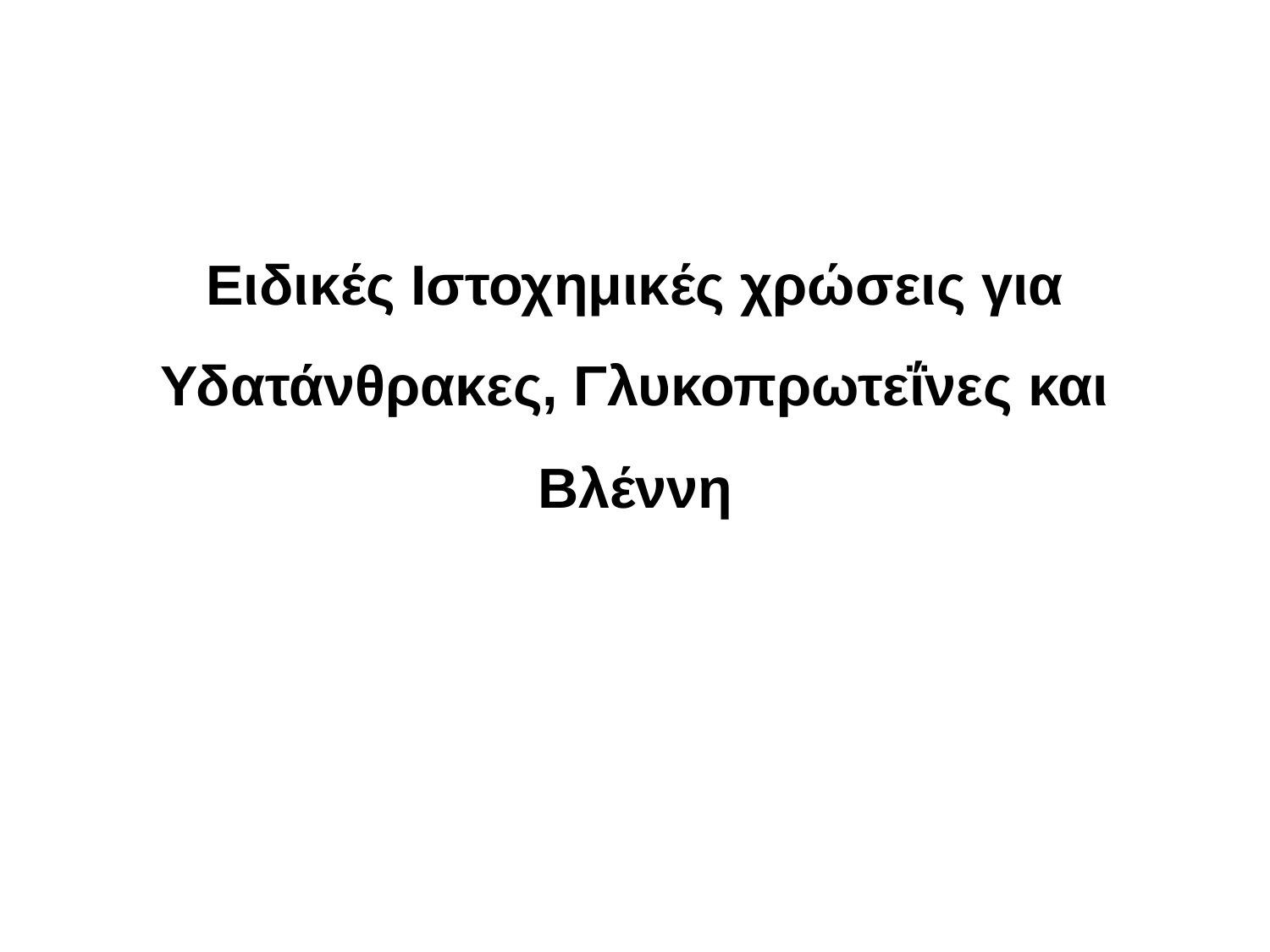

Ειδικές Ιστοχημικές χρώσεις για Υδατάνθρακες, Γλυκοπρωτεΐνες και Βλέννη